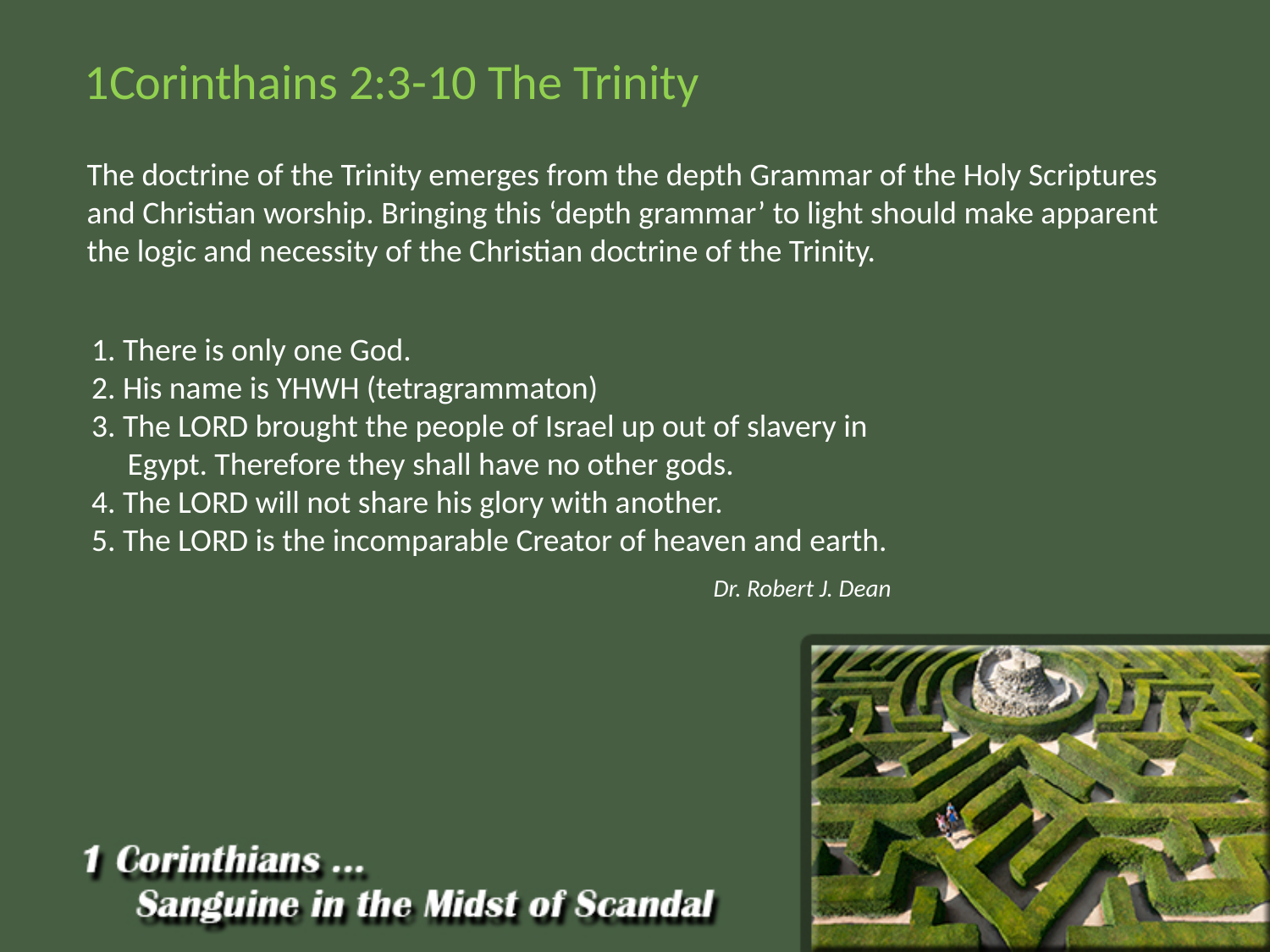

1Corinthains 2:3-10 The Trinity
The doctrine of the Trinity emerges from the depth Grammar of the Holy Scriptures and Christian worship. Bringing this ‘depth grammar’ to light should make apparent the logic and necessity of the Christian doctrine of the Trinity.
1. There is only one God.
2. His name is YHWH (tetragrammaton)
3. The LORD brought the people of Israel up out of slavery in
     Egypt. Therefore they shall have no other gods.
4. The LORD will not share his glory with another.
5. The LORD is the incomparable Creator of heaven and earth.
Dr. Robert J. Dean